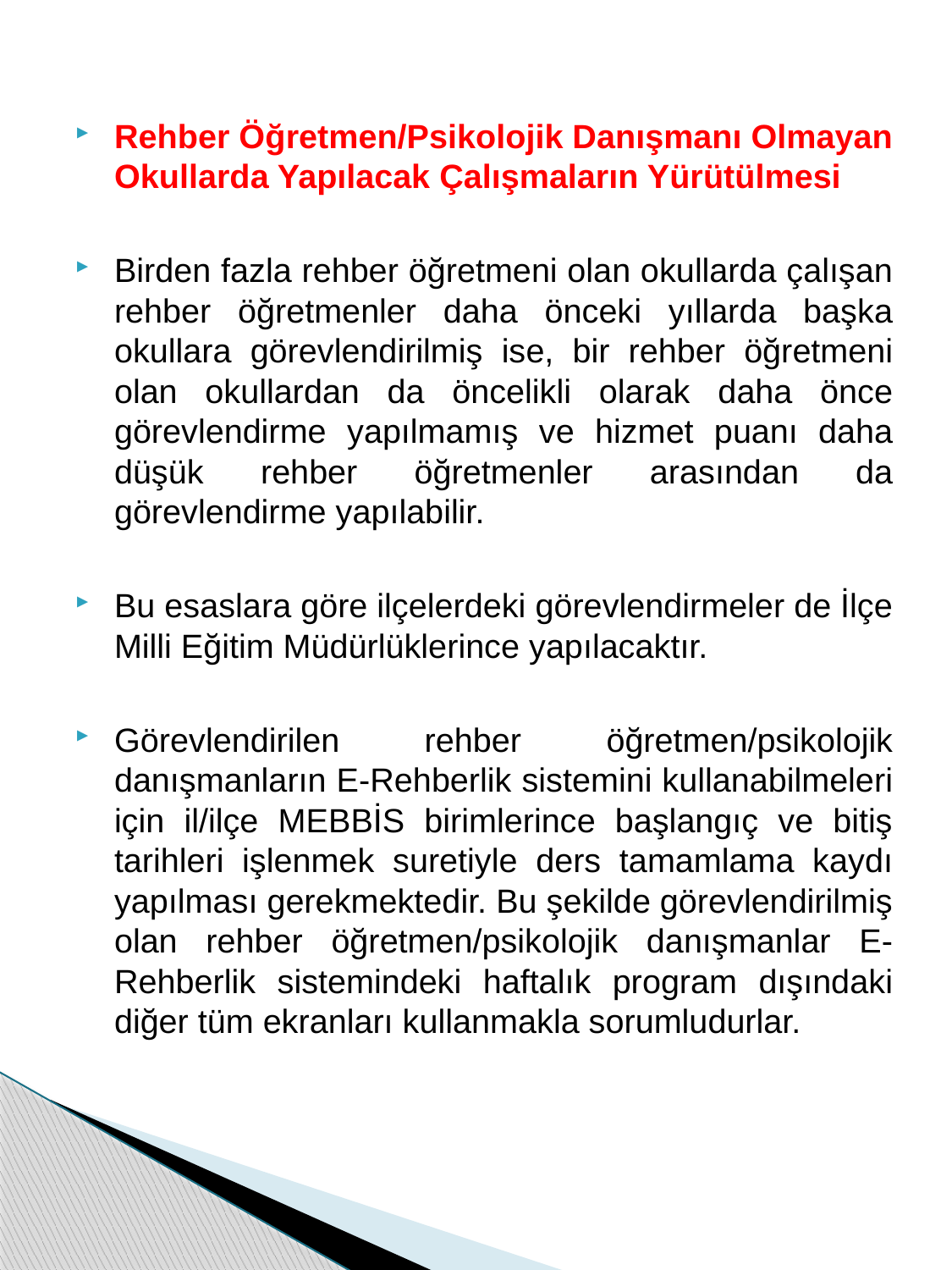

Rehber Öğretmen/Psikolojik Danışmanı Olmayan Okullarda Yapılacak Çalışmaların Yürütülmesi

Birden fazla rehber öğretmeni olan okullarda çalışan rehber öğretmenler daha önceki yıllarda başka okullara görevlendirilmiş ise, bir rehber öğretmeni olan okullardan da öncelikli olarak daha önce görevlendirme yapılmamış ve hizmet puanı daha düşük rehber öğretmenler arasından da görevlendirme yapılabilir.

Bu esaslara göre ilçelerdeki görevlendirmeler de İlçe Milli Eğitim Müdürlüklerince yapılacaktır.

Görevlendirilen rehber öğretmen/psikolojik danışmanların E-Rehberlik sistemini kullanabilmeleri için il/ilçe MEBBİS birimlerince başlangıç ve bitiş tarihleri işlenmek suretiyle ders tamamlama kaydı yapılması gerekmektedir. Bu şekilde görevlendirilmiş olan rehber öğretmen/psikolojik danışmanlar E-Rehberlik sistemindeki haftalık program dışındaki diğer tüm ekranları kullanmakla sorumludurlar.